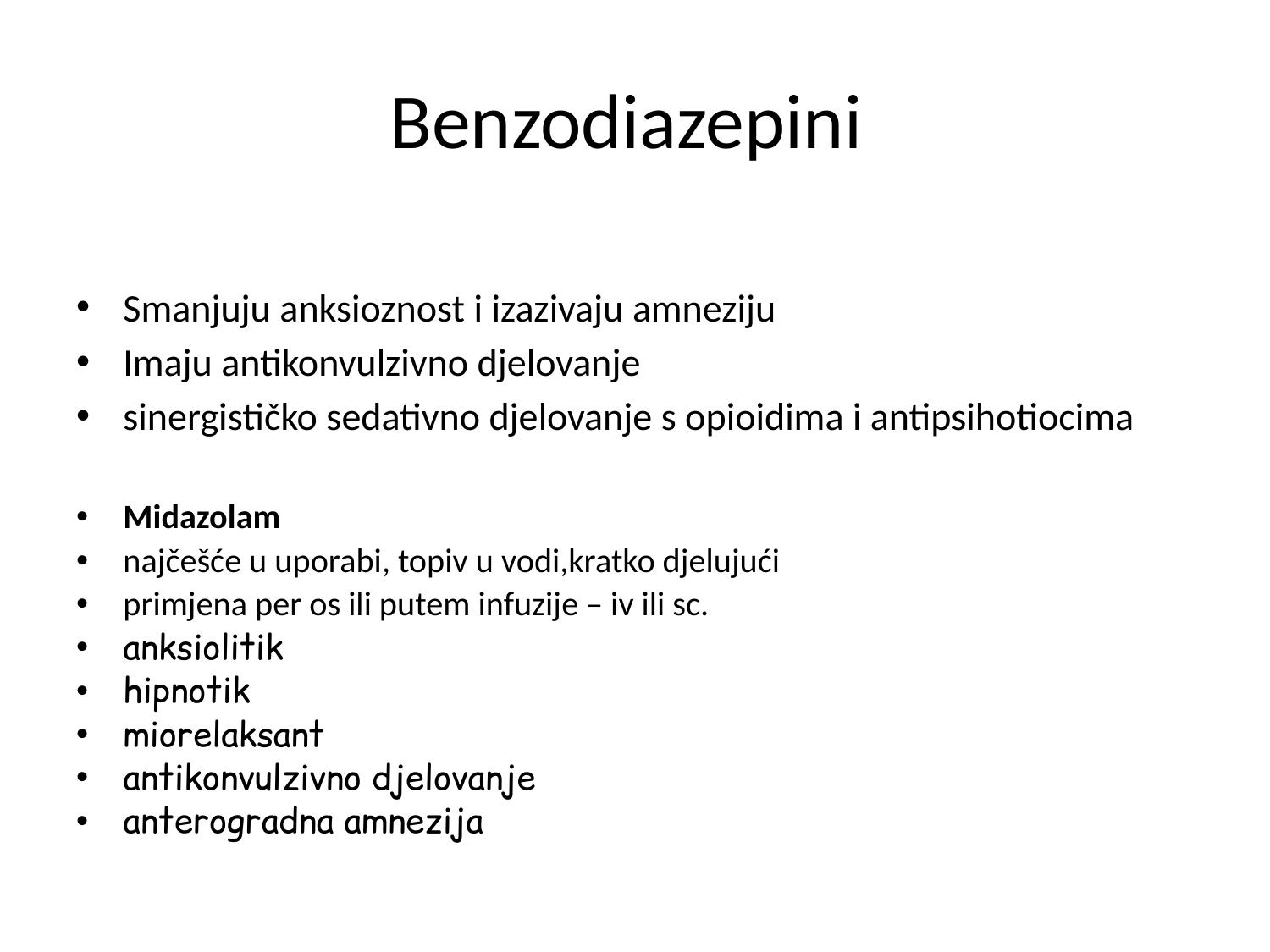

# Benzodiazepini

Smanjuju anksioznost i izazivaju amneziju
Imaju antikonvulzivno djelovanje
sinergističko sedativno djelovanje s opioidima i antipsihotiocima

Midazolam
najčešće u uporabi, topiv u vodi,kratko djelujući
primjena per os ili putem infuzije – iv ili sc.
anksiolitik
hipnotik
miorelaksant
antikonvulzivno djelovanje
anterogradna amnezija